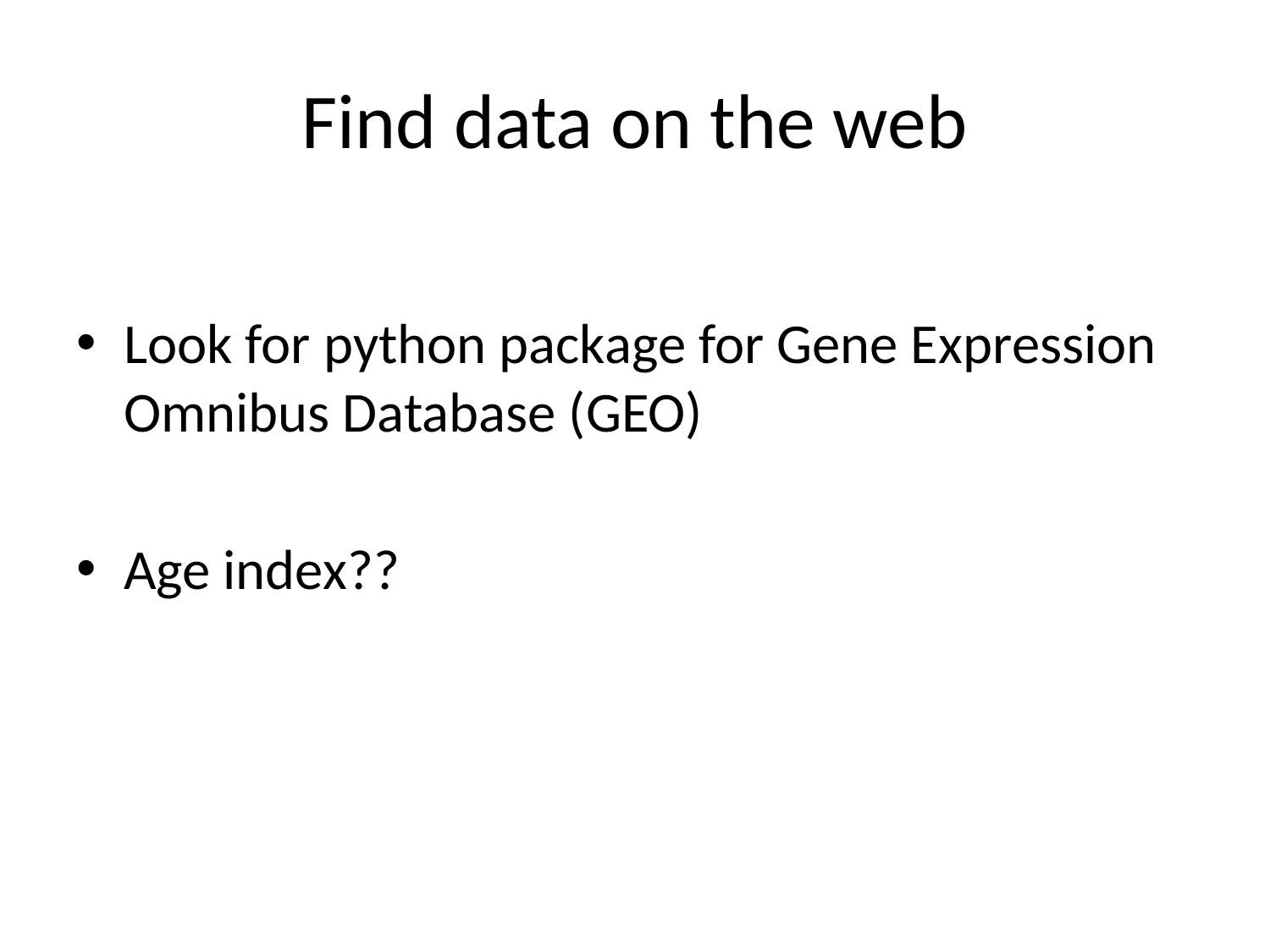

# Find data on the web

Look for python package for Gene Expression Omnibus Database (GEO)

Age index??